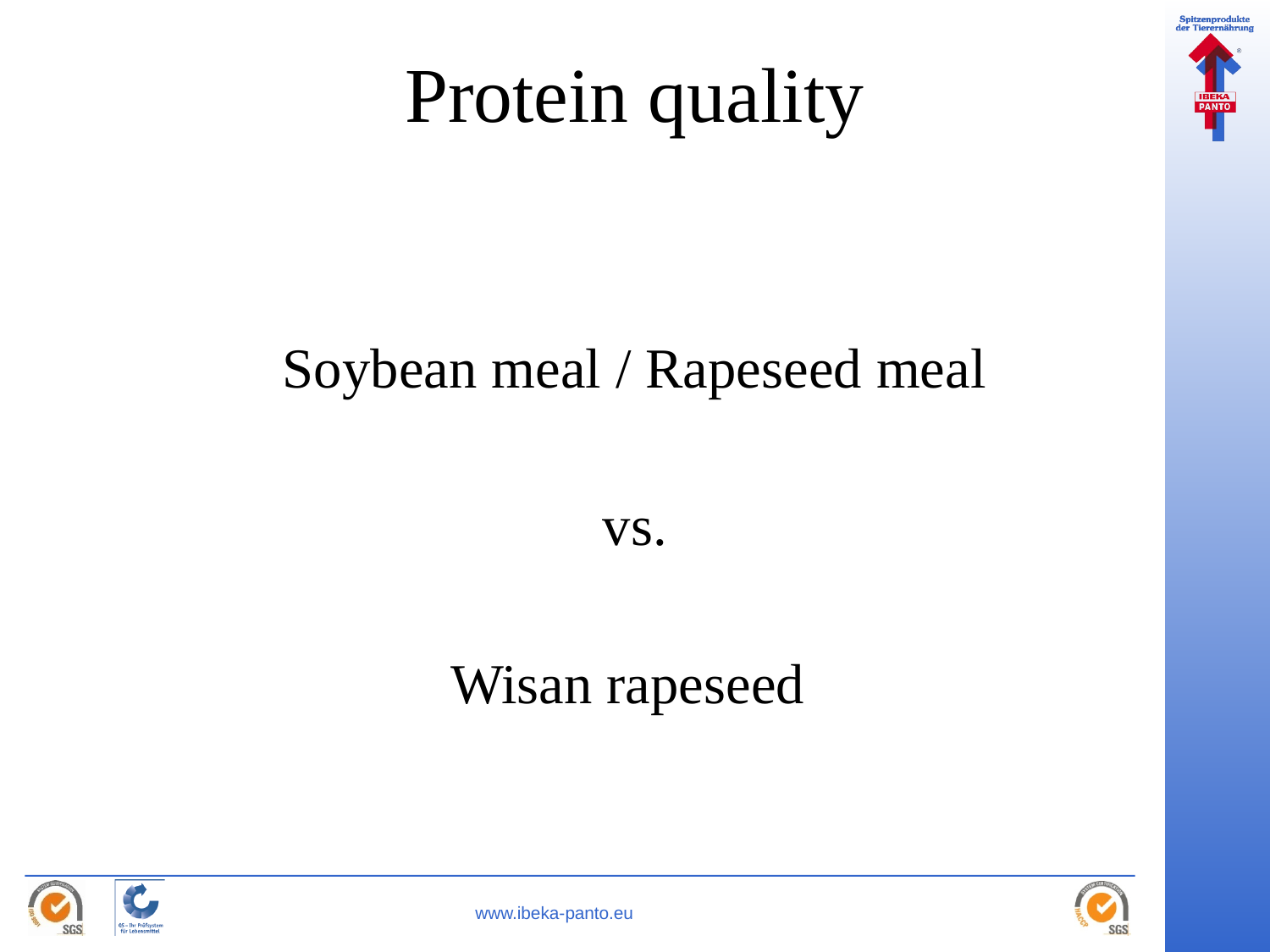

# Protein quality

Soybean meal / Rapeseed meal

vs.

Wisan rapeseed